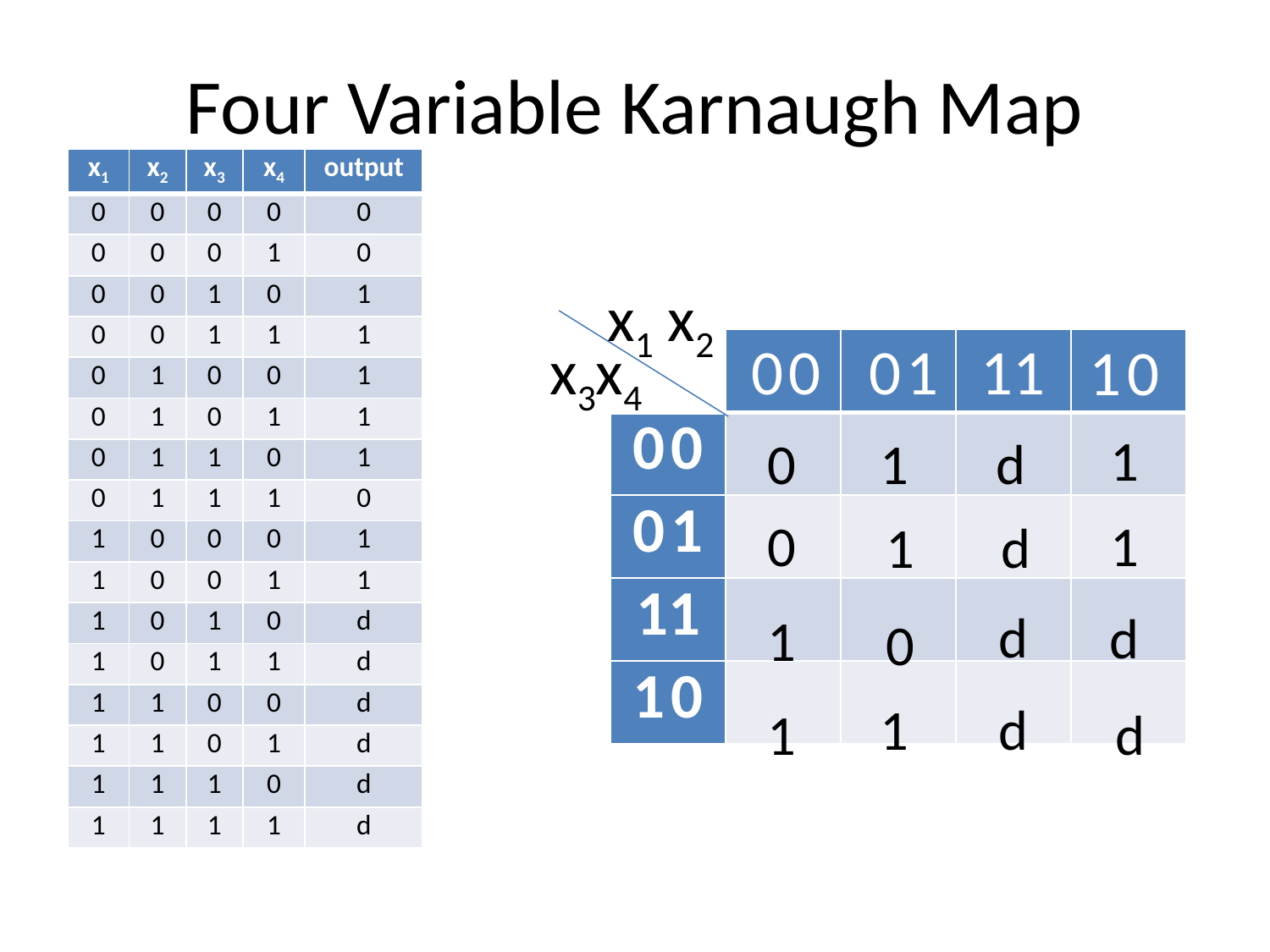

# Four Variable Karnaugh Map
| x1 | x2 | x3 | x4 | output |
| --- | --- | --- | --- | --- |
| 0 | 0 | 0 | 0 | 0 |
| 0 | 0 | 0 | 1 | 0 |
| 0 | 0 | 1 | 0 | 1 |
| 0 | 0 | 1 | 1 | 1 |
| 0 | 1 | 0 | 0 | 1 |
| 0 | 1 | 0 | 1 | 1 |
| 0 | 1 | 1 | 0 | 1 |
| 0 | 1 | 1 | 1 | 0 |
| 1 | 0 | 0 | 0 | 1 |
| 1 | 0 | 0 | 1 | 1 |
| 1 | 0 | 1 | 0 | d |
| 1 | 0 | 1 | 1 | d |
| 1 | 1 | 0 | 0 | d |
| 1 | 1 | 0 | 1 | d |
| 1 | 1 | 1 | 0 | d |
| 1 | 1 | 1 | 1 | d |
  x1 x2
x3x4
11
0 0
0 1
1 0
|  |  |  |  |  |
| --- | --- | --- | --- | --- |
| 0 0 |  |  |  |  |
| 0 1 |  |  |  |  |
| 11 |  |  |  |  |
| 1 0 |  |  |  |  |
1
d
0
1
0
1
d
1
d
d
1
0
d
1
1
d